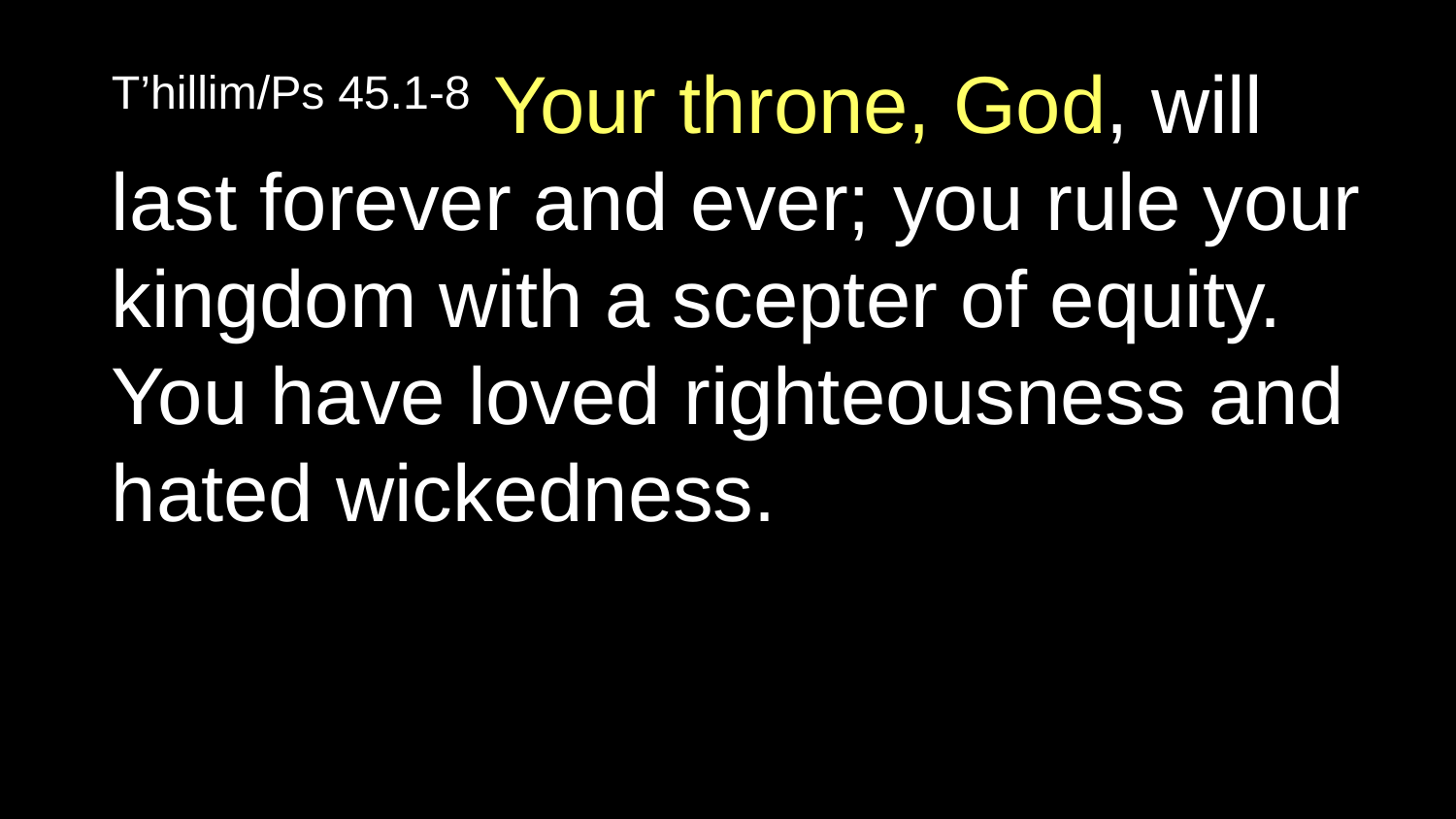

T’hillim/Ps 45.1-8 Your throne, God, will last forever and ever; you rule your kingdom with a scepter of equity. You have loved righteousness and hated wickedness.